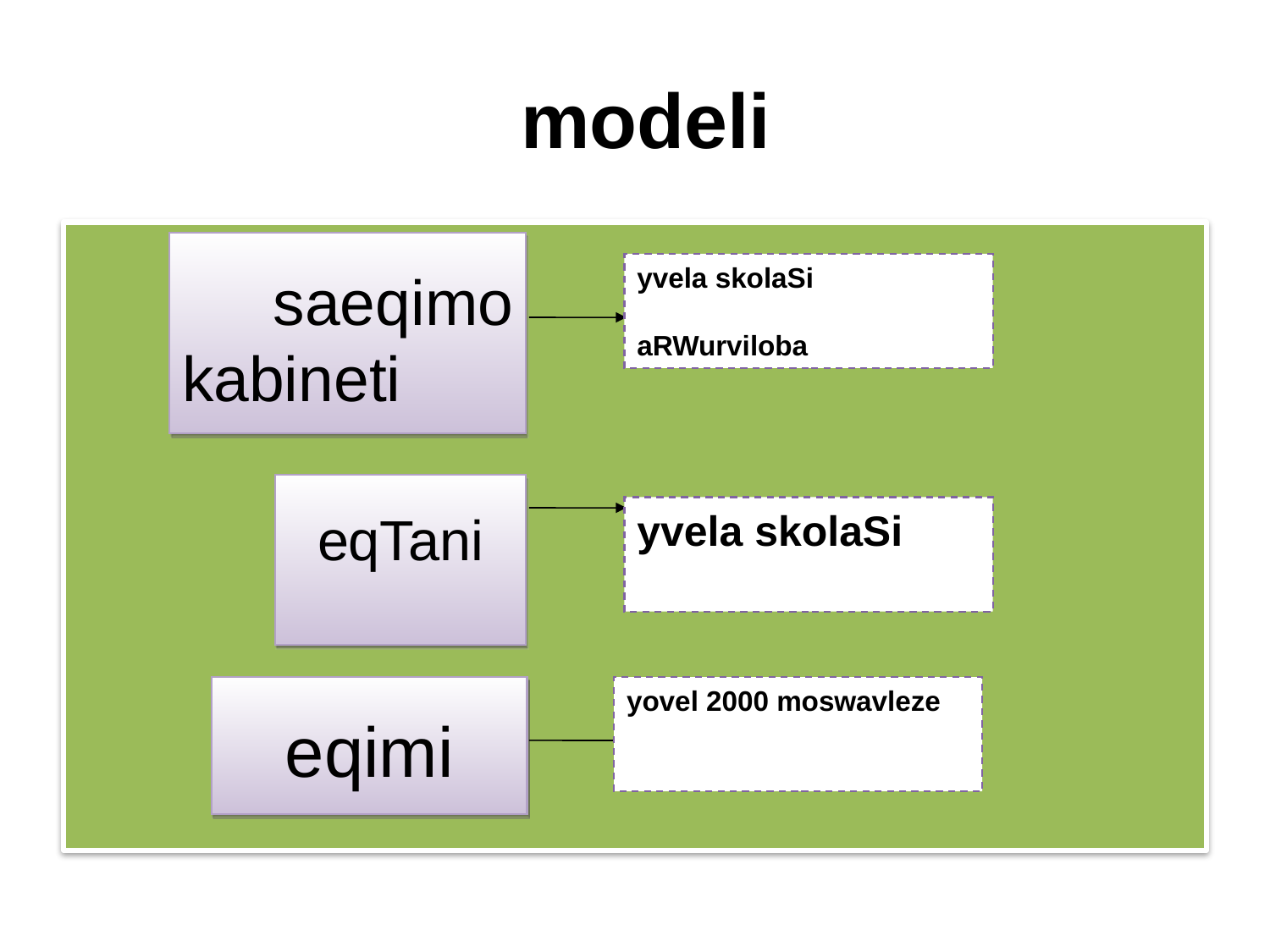

# modeli

 saeqimo kabineti
yvela skolaSi

aRWurviloba

eqTani
yvela skolaSi

eqimi
yovel 2000 moswavleze